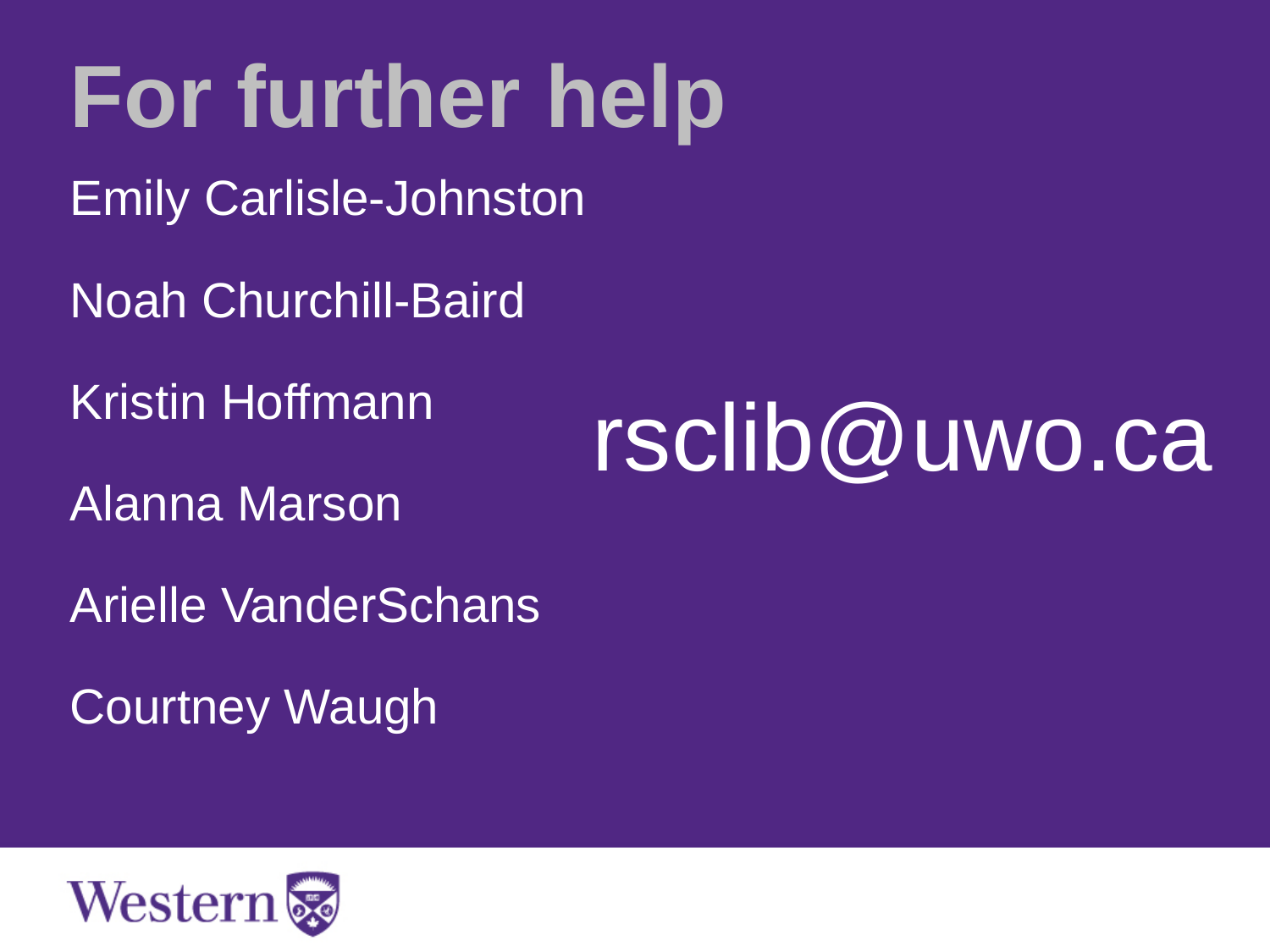

For further help
Emily Carlisle-Johnston
Noah Churchill-Baird
Kristin Hoffmann
Alanna Marson
Arielle VanderSchans
Courtney Waugh

rsclib@uwo.ca